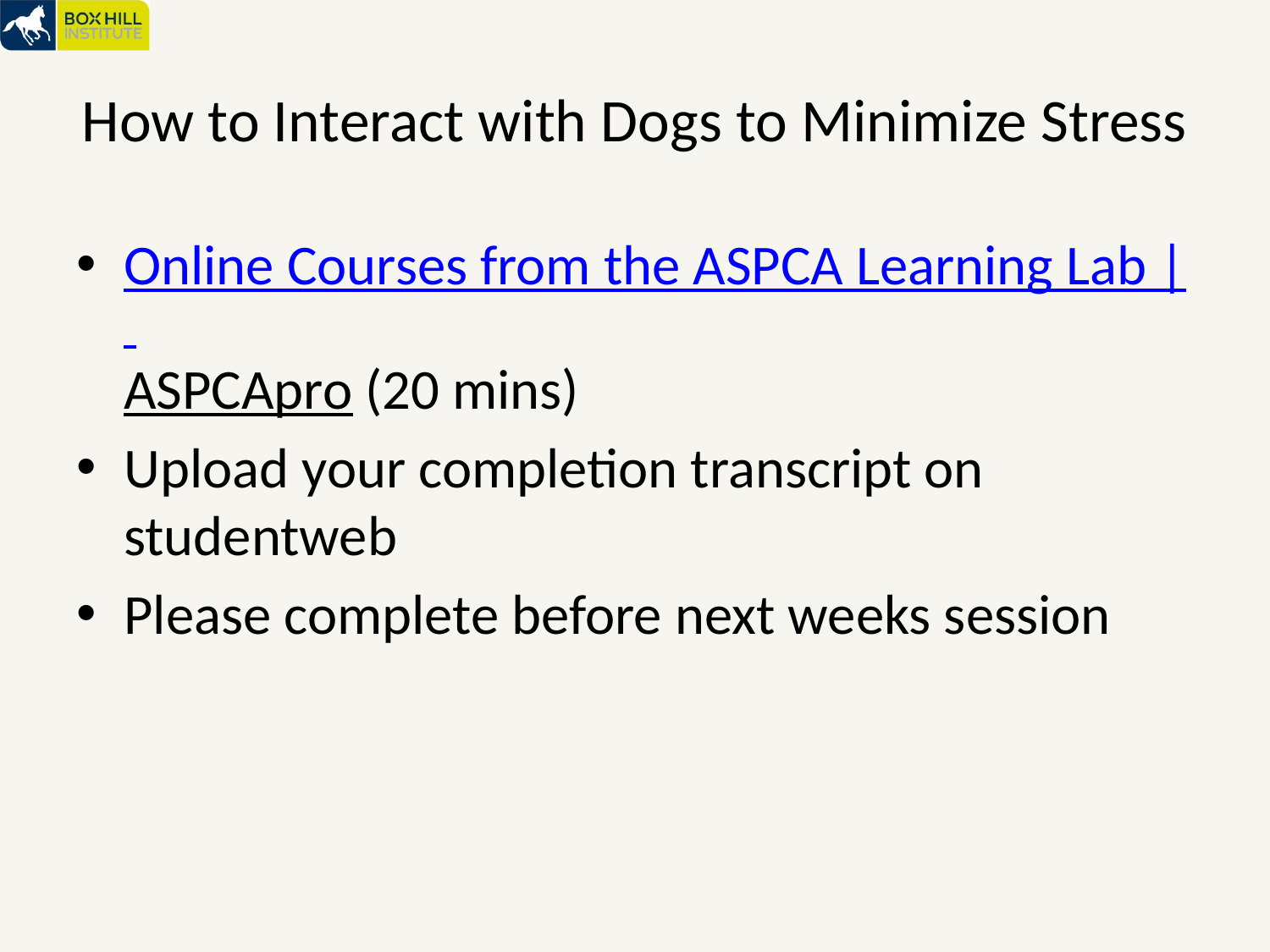

# How to Interact with Dogs to Minimize Stress
Online Courses from the ASPCA Learning Lab | ASPCApro (20 mins)
Upload your completion transcript on studentweb
Please complete before next weeks session